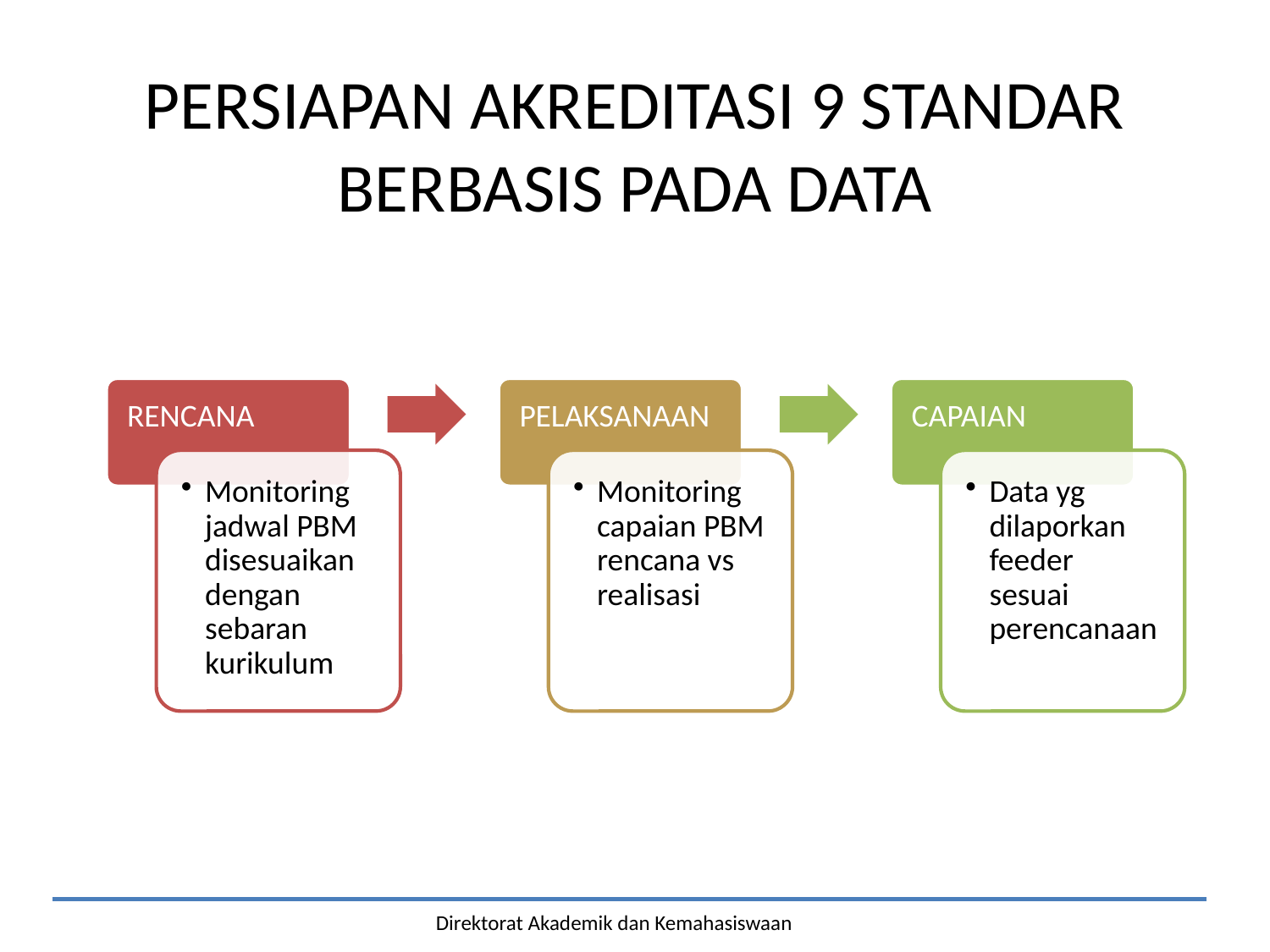

# PERSIAPAN AKREDITASI 9 STANDAR BERBASIS PADA DATA
RENCANA
Monitoring jadwal PBM disesuaikan dengan sebaran kurikulum

PELAKSANAAN
Monitoring capaian PBM rencana vs realisasi

CAPAIAN
Data yg dilaporkan feeder sesuai perencanaan